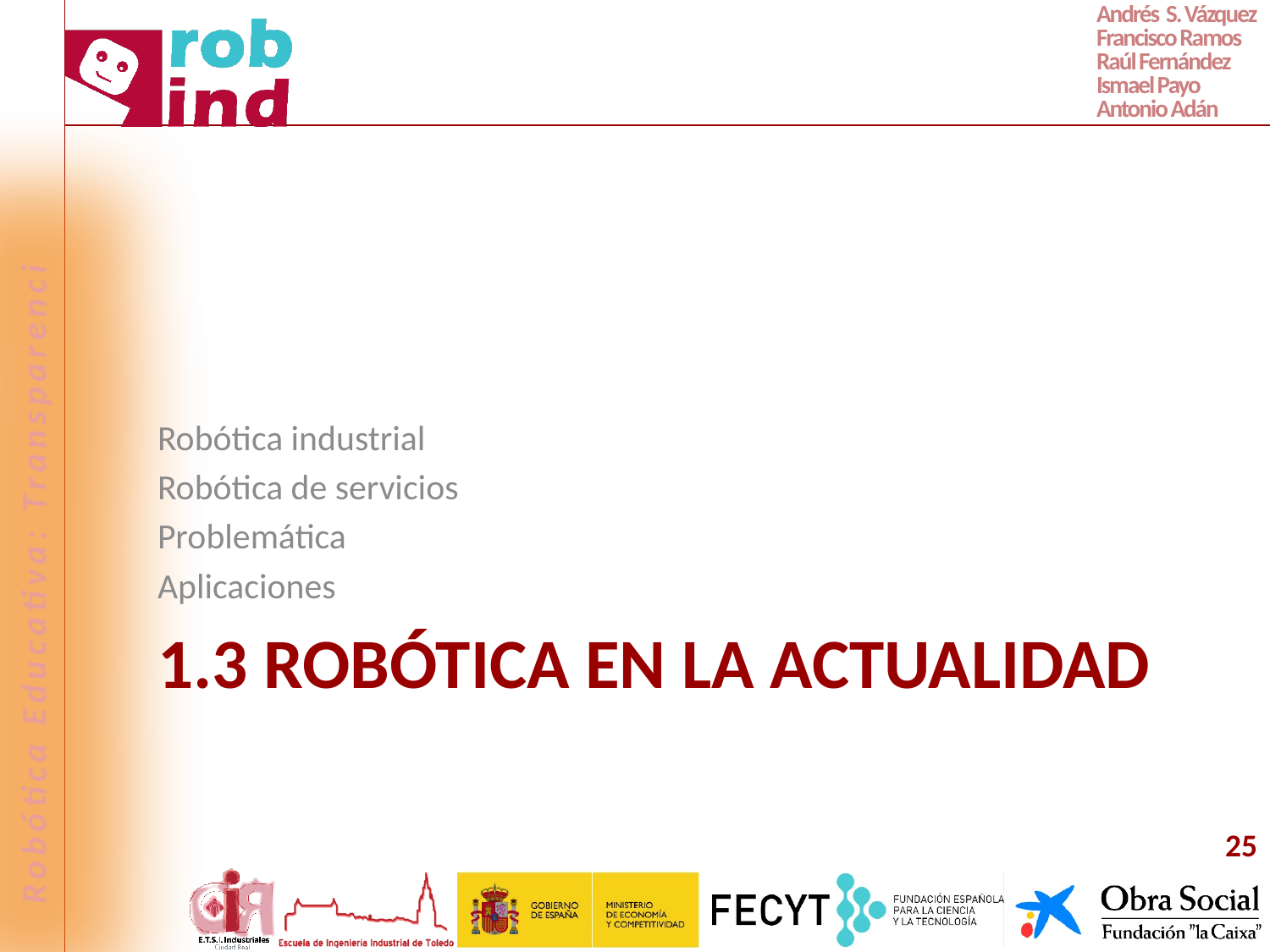

Robótica industrial
Robótica de servicios
Problemática
Aplicaciones
# 1.3 robótica en la actualidad
25